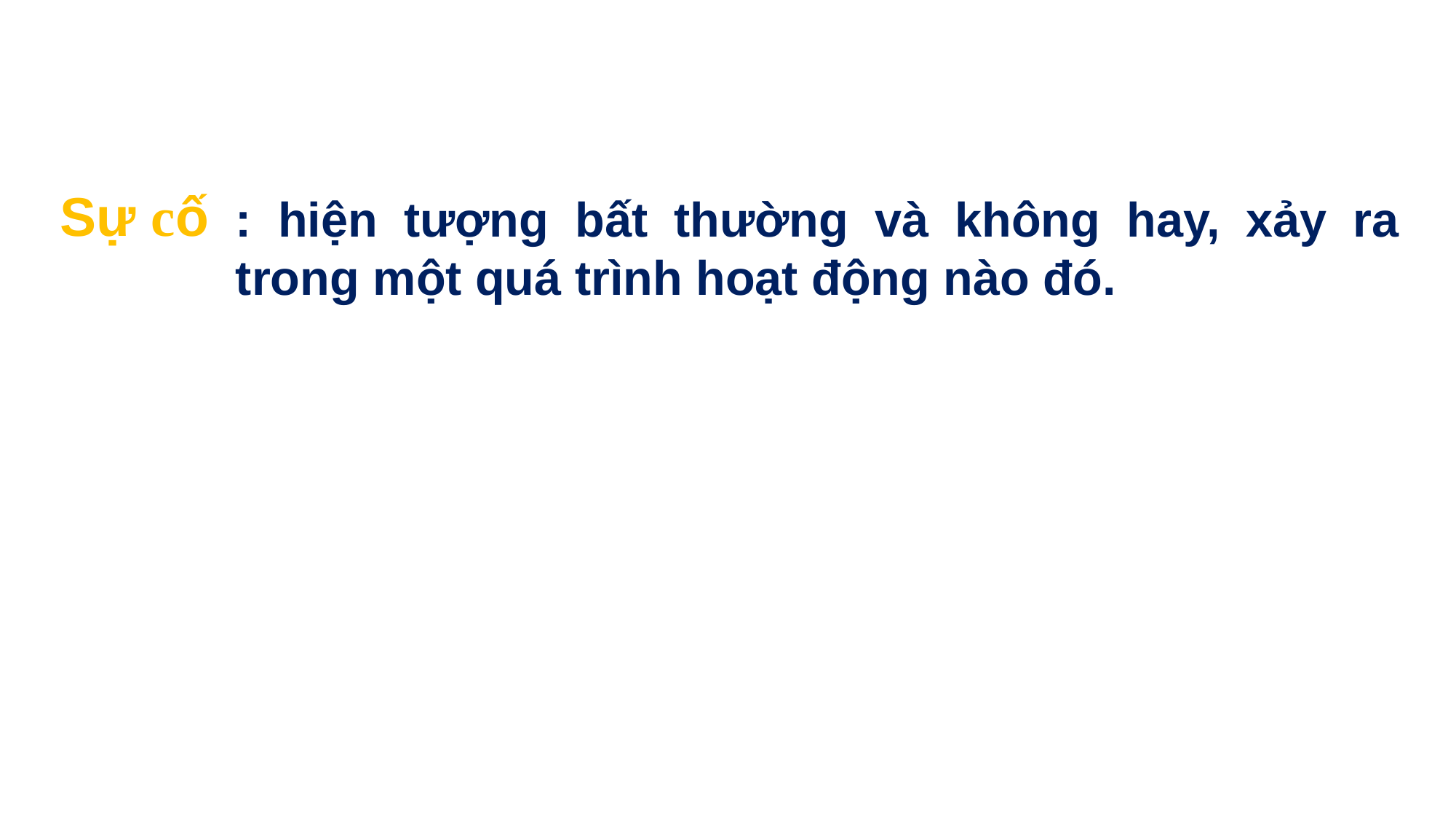

Sự cố
: hiện tượng bất thường và không hay, xảy ra trong một quá trình hoạt động nào đó.